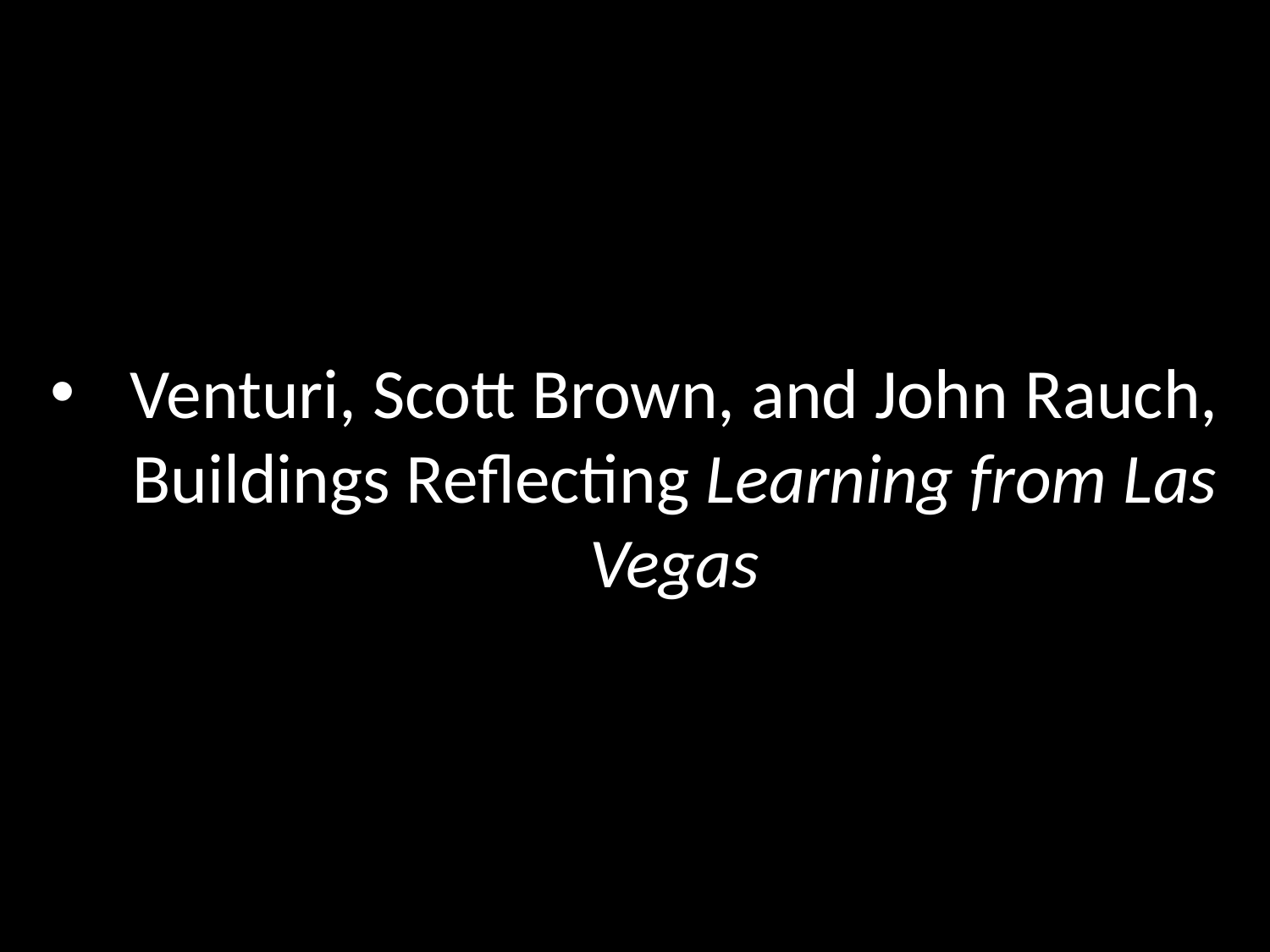

Venturi, Scott Brown, and John Rauch, Buildings Reflecting Learning from Las Vegas